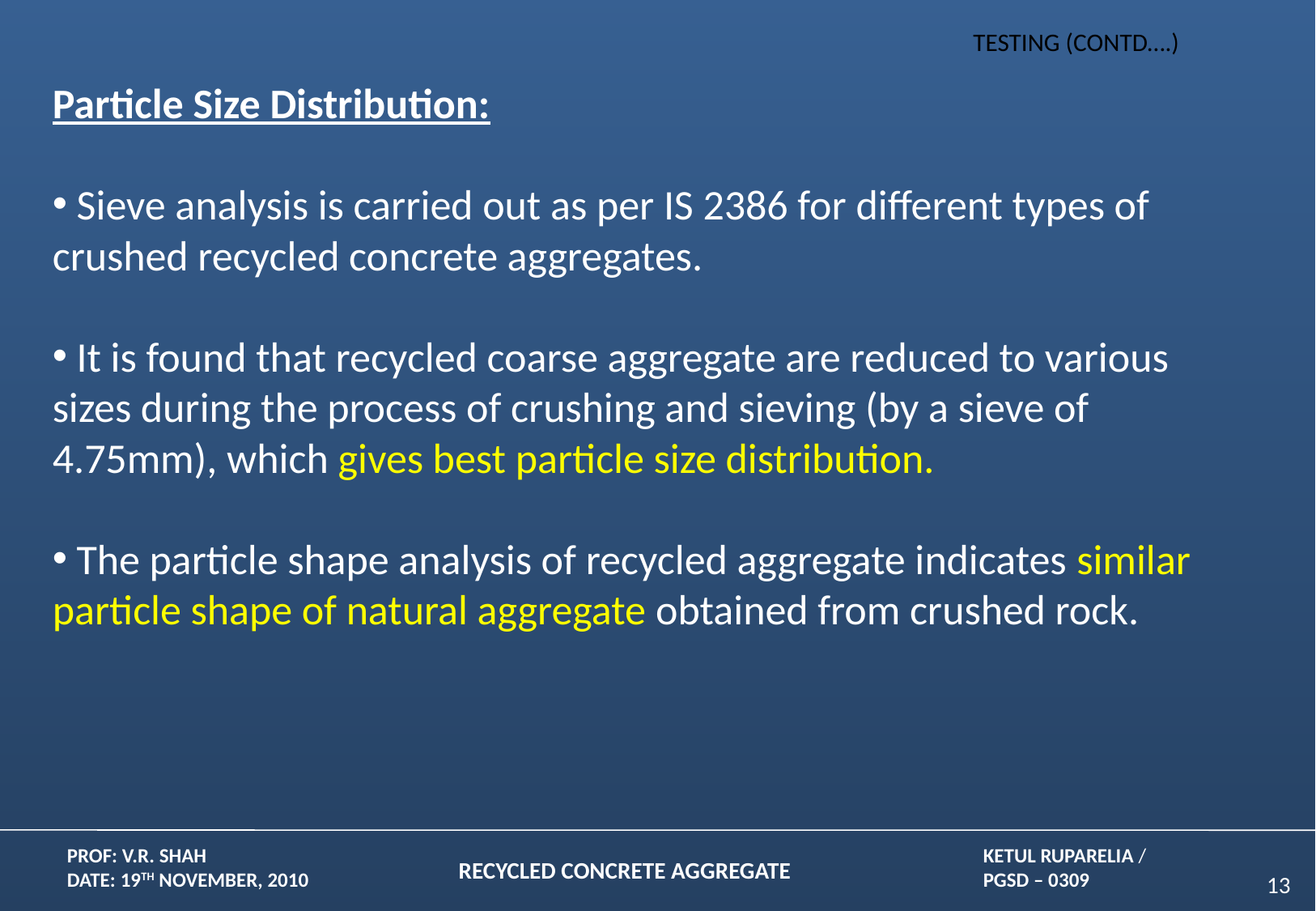

TESTING (CONTD….)
Particle Size Distribution:

 Sieve analysis is carried out as per IS 2386 for different types of crushed recycled concrete aggregates.

 It is found that recycled coarse aggregate are reduced to various sizes during the process of crushing and sieving (by a sieve of 4.75mm), which gives best particle size distribution.

 The particle shape analysis of recycled aggregate indicates similar particle shape of natural aggregate obtained from crushed rock.